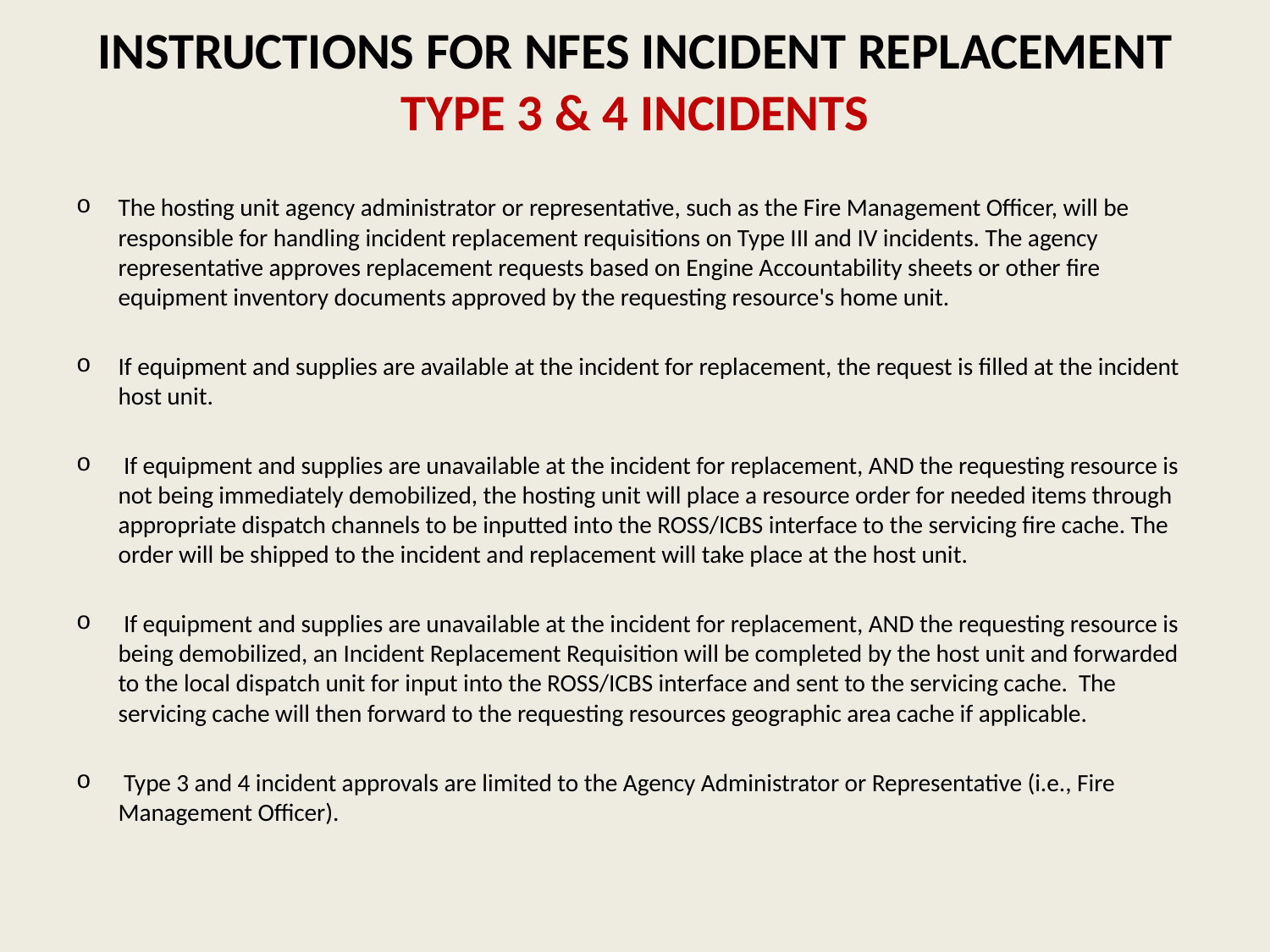

# INSTRUCTIONS FOR NFES INCIDENT REPLACEMENT TYPE 3 & 4 INCIDENTS

The hosting unit agency administrator or representative, such as the Fire Management Officer, will be responsible for handling incident replacement requisitions on Type III and IV incidents. The agency representative approves replacement requests based on Engine Accountability sheets or other fire equipment inventory documents approved by the requesting resource's home unit.

If equipment and supplies are available at the incident for replacement, the request is filled at the incident host unit.

 If equipment and supplies are unavailable at the incident for replacement, AND the requesting resource is not being immediately demobilized, the hosting unit will place a resource order for needed items through appropriate dispatch channels to be inputted into the ROSS/ICBS interface to the servicing fire cache. The order will be shipped to the incident and replacement will take place at the host unit.

 If equipment and supplies are unavailable at the incident for replacement, AND the requesting resource is being demobilized, an Incident Replacement Requisition will be completed by the host unit and forwarded to the local dispatch unit for input into the ROSS/ICBS interface and sent to the servicing cache.  The servicing cache will then forward to the requesting resources geographic area cache if applicable.

 Type 3 and 4 incident approvals are limited to the Agency Administrator or Representative (i.e., Fire Management Officer).